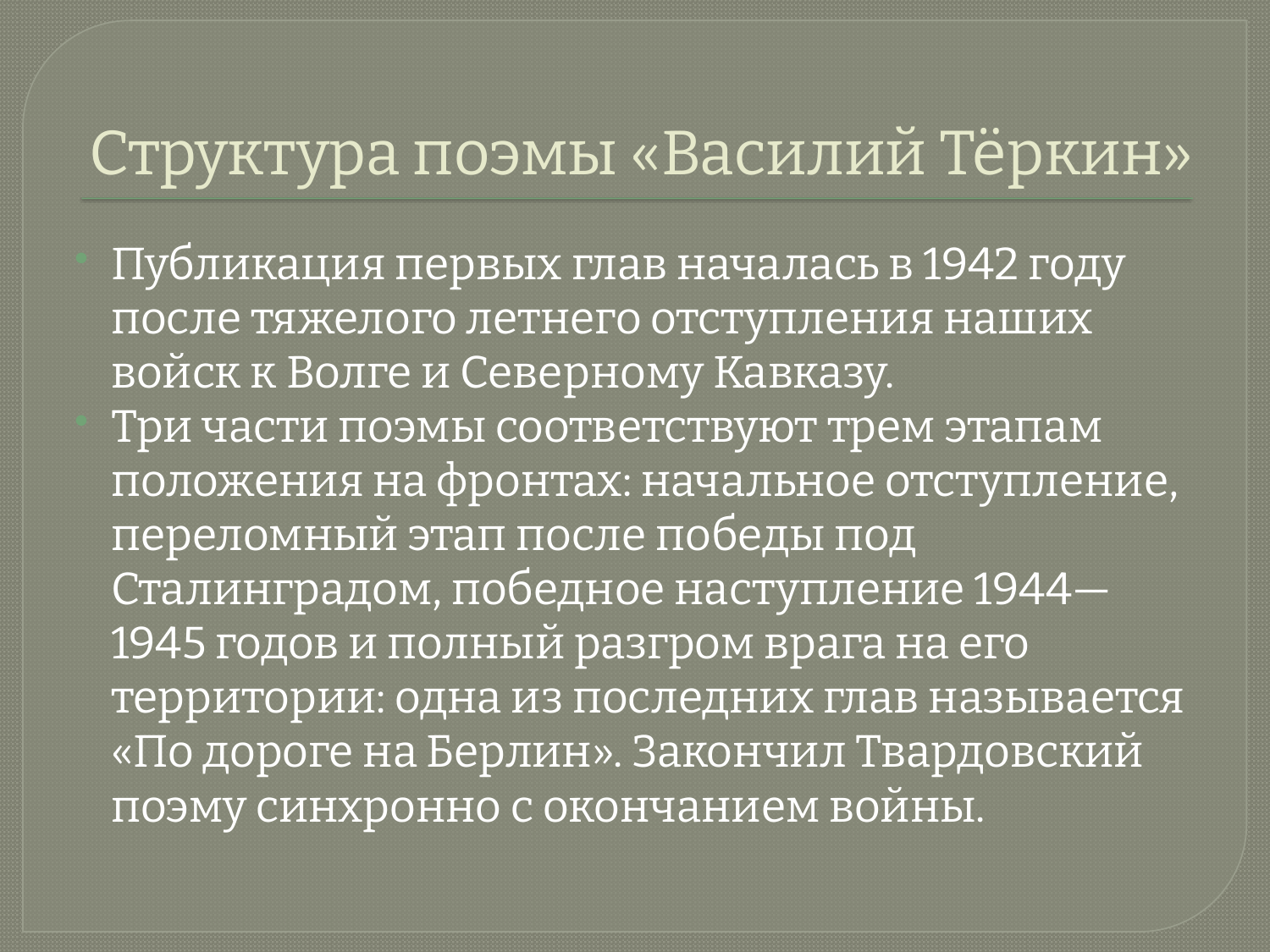

# Структура поэмы «Василий Тёркин»
Публикация первых глав началась в 1942 году после тяжелого летнего отступления наших войск к Волге и Северному Кавказу.
Три части поэмы соответствуют трем этапам положения на фронтах: начальное отступление, переломный этап после победы под Сталинградом, победное наступление 1944—1945 годов и полный разгром врага на его территории: одна из последних глав называется «По дороге на Берлин». Закончил Твардовский поэму синхронно с окончанием войны.